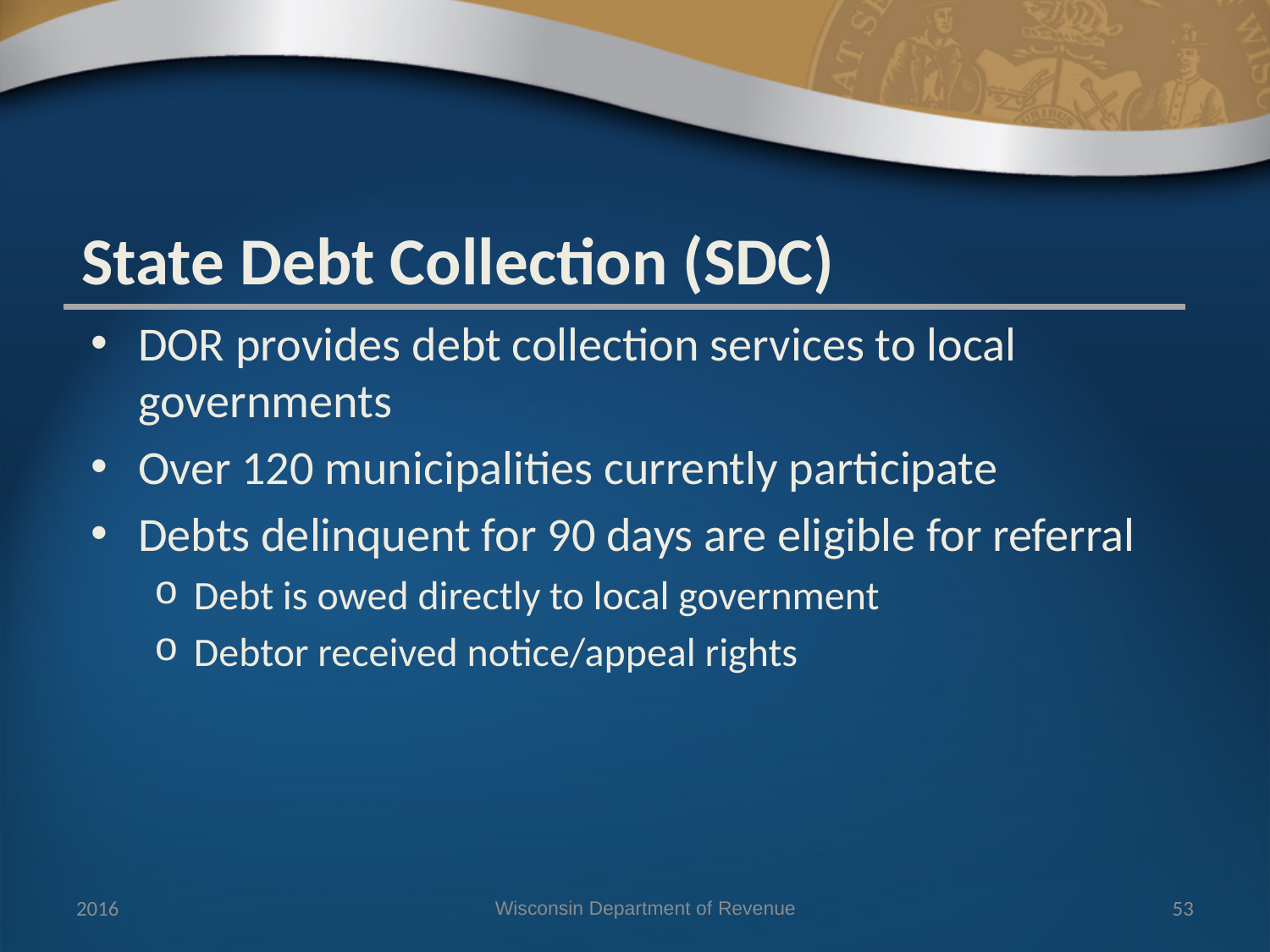

State Debt Collection (SDC)
DOR provides debt collection services to local governments
Over 120 municipalities currently participate
Debts delinquent for 90 days are eligible for referral
Debt is owed directly to local government
Debtor received notice/appeal rights

2016
Wisconsin Department of Revenue
53